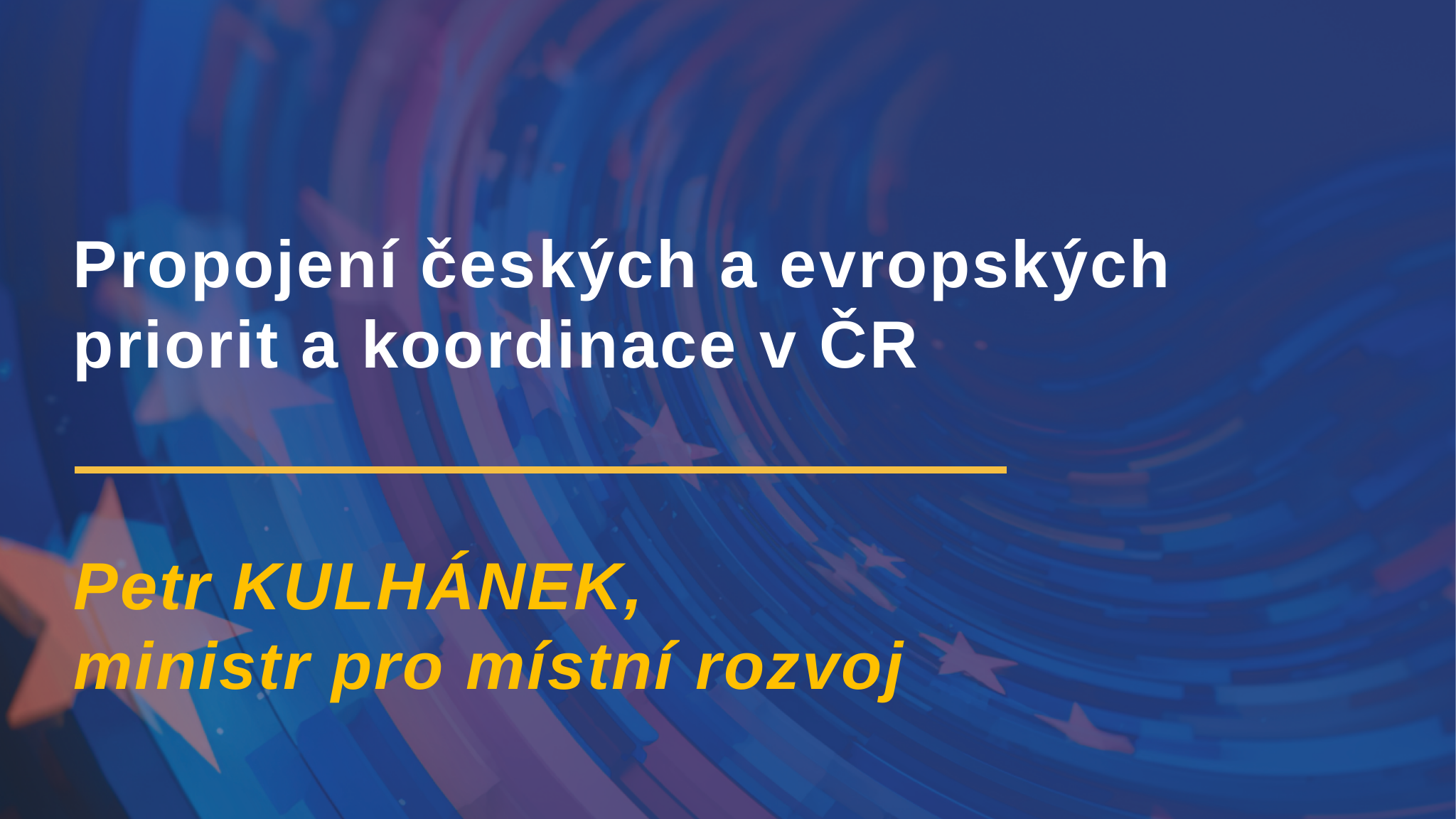

# Propojení českých a evropských priorit a koordinace v ČR
Petr KULHÁNEK, 
ministr pro místní rozvoj